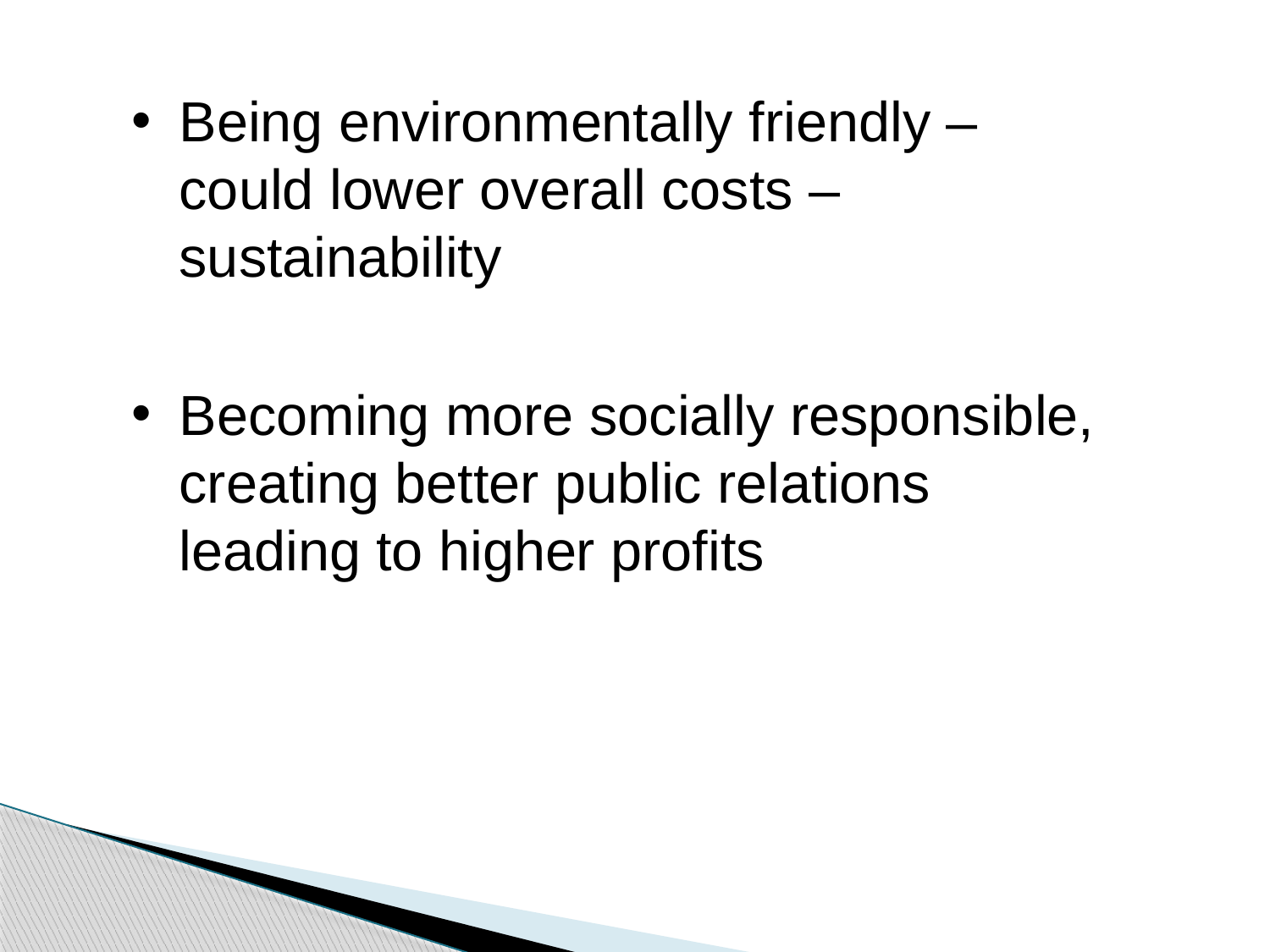

Being environmentally friendly – could lower overall costs – sustainability

Becoming more socially responsible, creating better public relations leading to higher profits